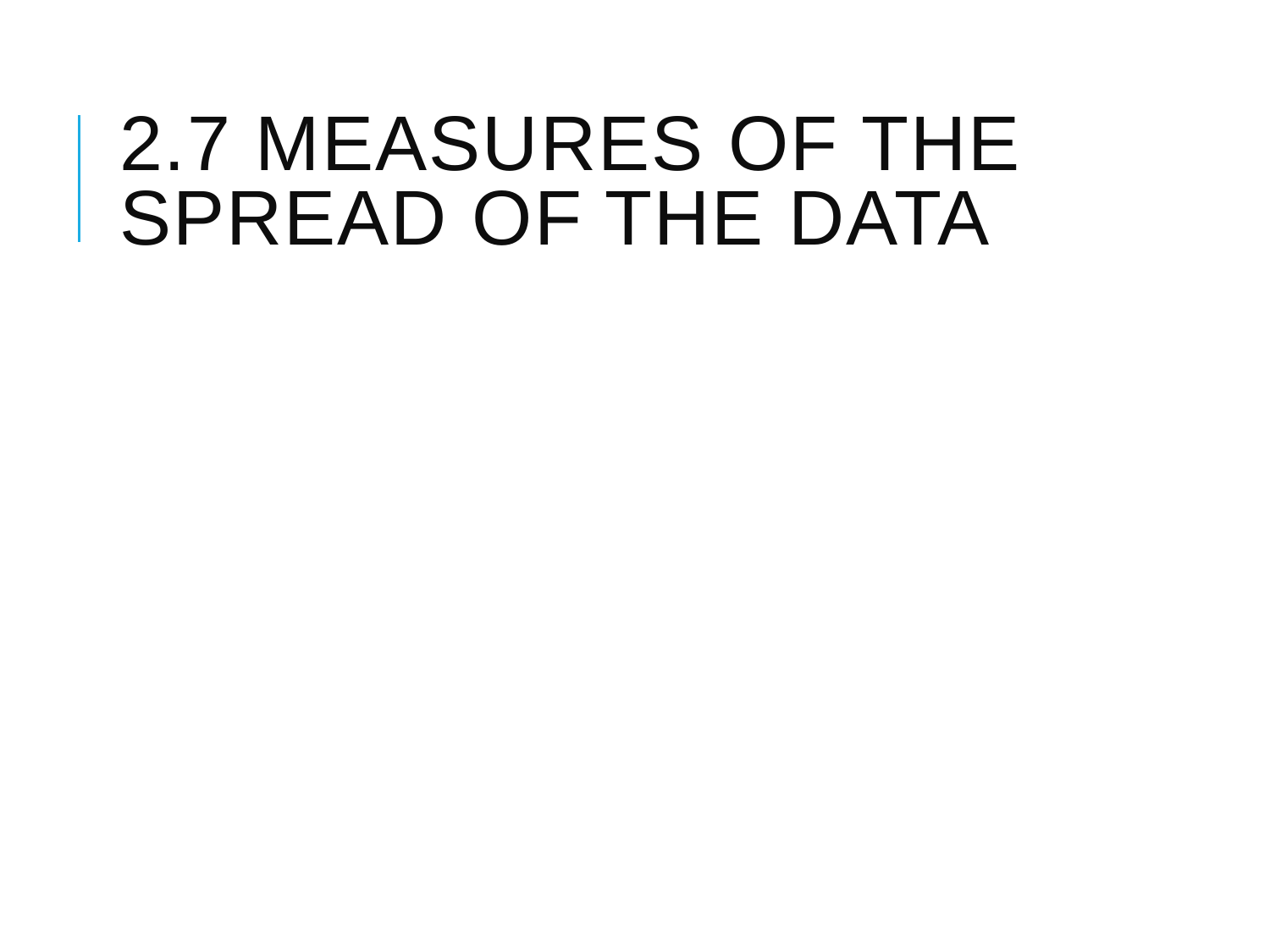

# 2.7 Measures of the spread of the data